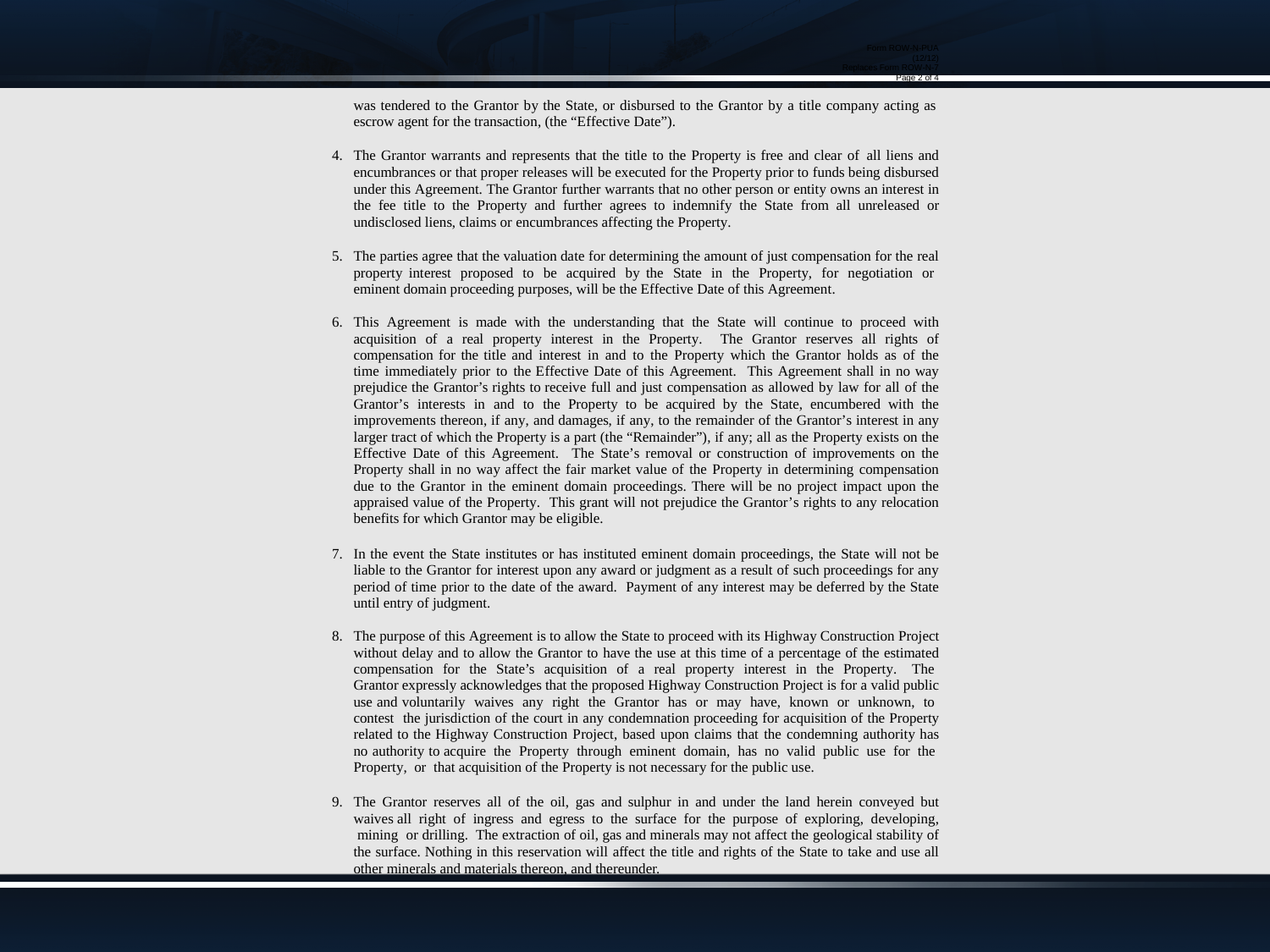

Form ROW-N-PUA
(12/12)
Replaces Form ROW-N-7
Page 2 of 4

was tendered to the Grantor by the State, or disbursed to the Grantor by a title company acting as escrow agent for the transaction, (the “Effective Date”).

The Grantor warrants and represents that the title to the Property is free and clear of  all liens and encumbrances or that proper releases will be executed for the Property prior to funds being disbursed under this Agreement. The Grantor further warrants that no other person or entity owns an interest in the fee title to the Property and further agrees to indemnify the State from all unreleased or undisclosed liens, claims or encumbrances affecting the Property.

The parties agree that the valuation date for determining the amount of just compensation for the real property interest  proposed  to  be  acquired  by the  State  in  the  Property,  for  negotiation  or  eminent domain proceeding purposes, will be the Effective Date of this Agreement.

This Agreement is made with the understanding that the State will continue to proceed with acquisition of a real property interest in the Property.  The Grantor reserves all rights of compensation for the title and interest in and to the Property which the Grantor holds as of the time immediately prior to the Effective Date of this Agreement.  This Agreement shall in no way prejudice the Grantor’s rights to receive full and just compensation as allowed by law for all of the Grantor’s interests in and to the Property to be acquired by the State, encumbered with the improvements thereon, if any, and damages, if any, to the remainder of the Grantor’s interest in any larger tract of which the Property is a part (the “Remainder”), if any; all as the Property exists on the Effective Date of this Agreement.  The State’s removal or construction of improvements on the Property shall in no way affect the fair market value of the Property in determining compensation due to the Grantor in the eminent domain proceedings. There will be no project impact upon the appraised value of the Property.  This grant will not prejudice the Grantor’s rights to any relocation benefits for which Grantor may be eligible.

In the event the State institutes or has instituted eminent domain proceedings, the State will not be liable to the Grantor for interest upon any award or judgment as a result of such proceedings for any period of time prior to the date of the award.  Payment of any interest may be deferred by the State until entry of judgment.

The purpose of this Agreement is to allow the State to proceed with its Highway Construction Project without delay and to allow the Grantor to have the use at this time of a percentage of the estimated compensation  for  the  State’s  acquisition  of  a  real  property  interest  in  the  Property.   The  Grantor expressly acknowledges that the proposed Highway Construction Project is for a valid public use and voluntarily  waives  any  right  the  Grantor  has  or  may  have,  known  or  unknown,  to  contest  the jurisdiction of the court in any condemnation proceeding for acquisition of the Property related to the Highway Construction Project, based upon claims that the condemning authority has no authority to acquire  the  Property  through  eminent  domain,  has  no  valid  public  use  for  the  Property,  or  that acquisition of the Property is not necessary for the public use.

The Grantor reserves all of the oil, gas and sulphur in and under the land herein conveyed but waives all  right  of  ingress  and  egress  to  the  surface  for  the  purpose  of  exploring,  developing,  mining  or drilling.  The extraction of oil, gas and minerals may not affect the geological stability of the surface. Nothing in this reservation will affect the title and rights of the State to take and use all other minerals and materials thereon, and thereunder.